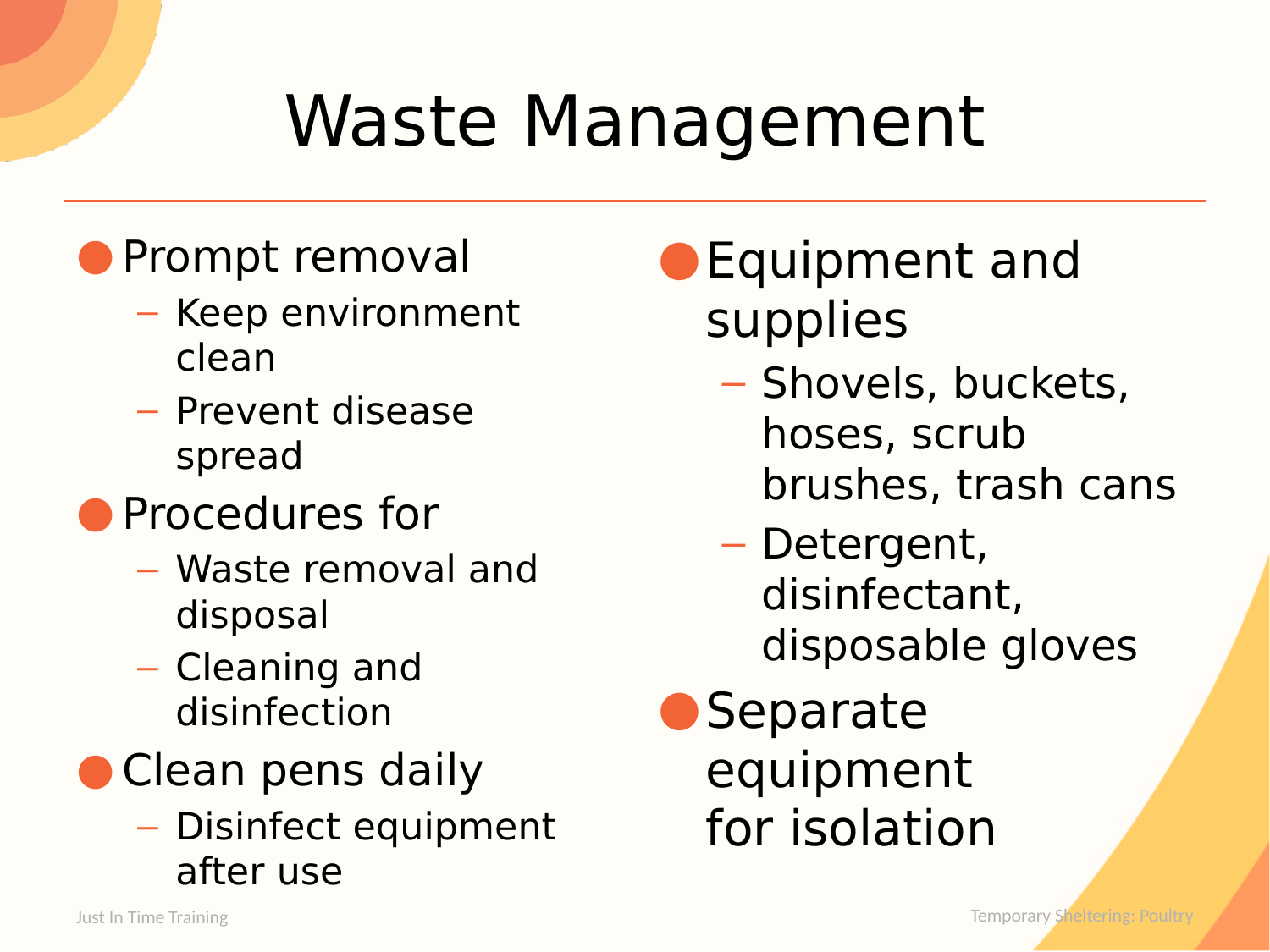

# Waste Management
Prompt removal
Keep environment clean
Prevent disease spread
Procedures for
Waste removal and disposal
Cleaning and disinfection
Clean pens daily
Disinfect equipment after use
Equipment and supplies
Shovels, buckets, hoses, scrub brushes, trash cans
Detergent, disinfectant, disposable gloves
Separate equipment
for isolation

Just In Time Training
Temporary Sheltering: Poultry